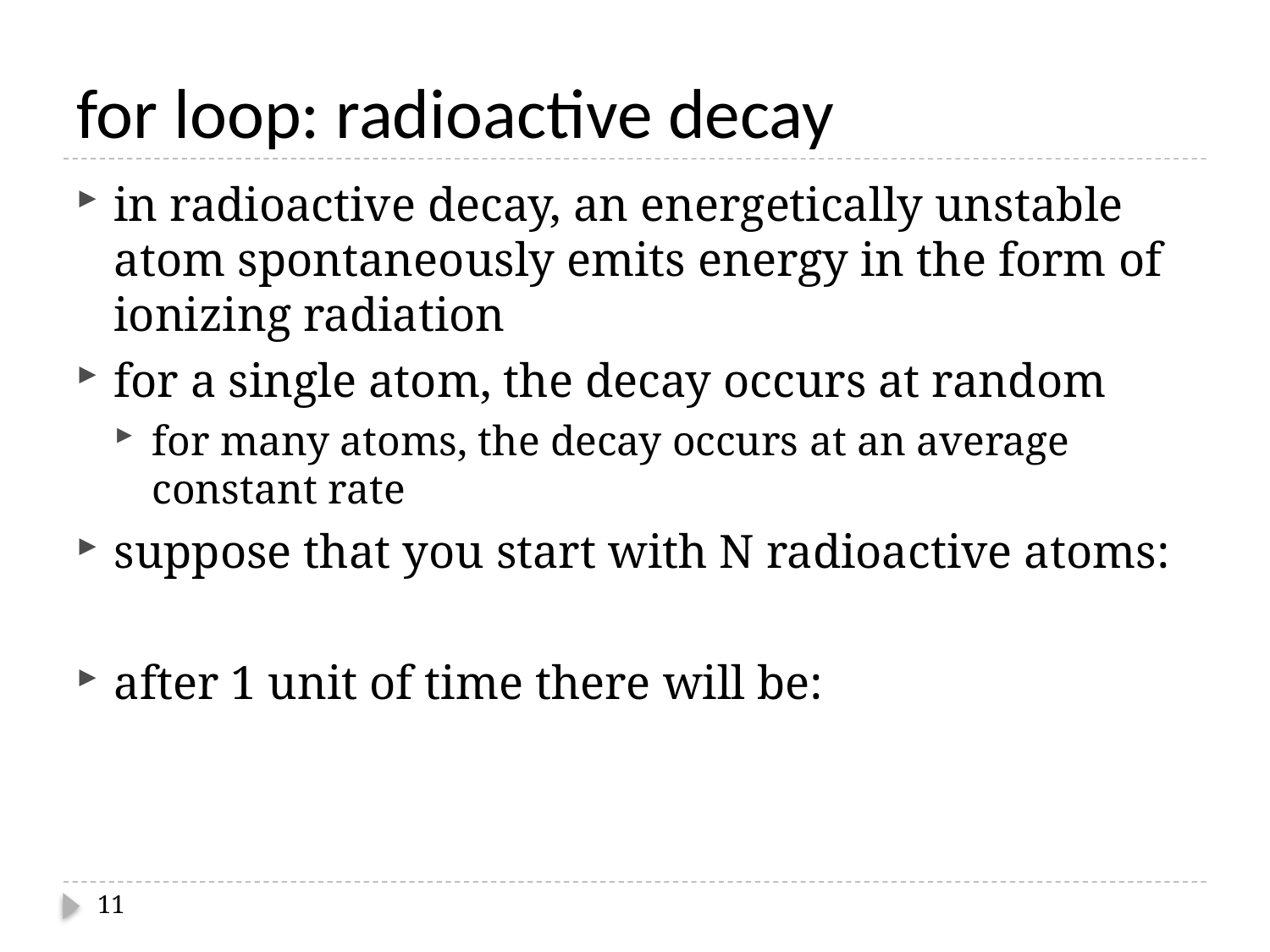

# for loop: radioactive decay
in radioactive decay, an energetically unstable atom spontaneously emits energy in the form of ionizing radiation
for a single atom, the decay occurs at random
for many atoms, the decay occurs at an average constant rate
suppose that you start with N radioactive atoms:

after 1 unit of time there will be:
11